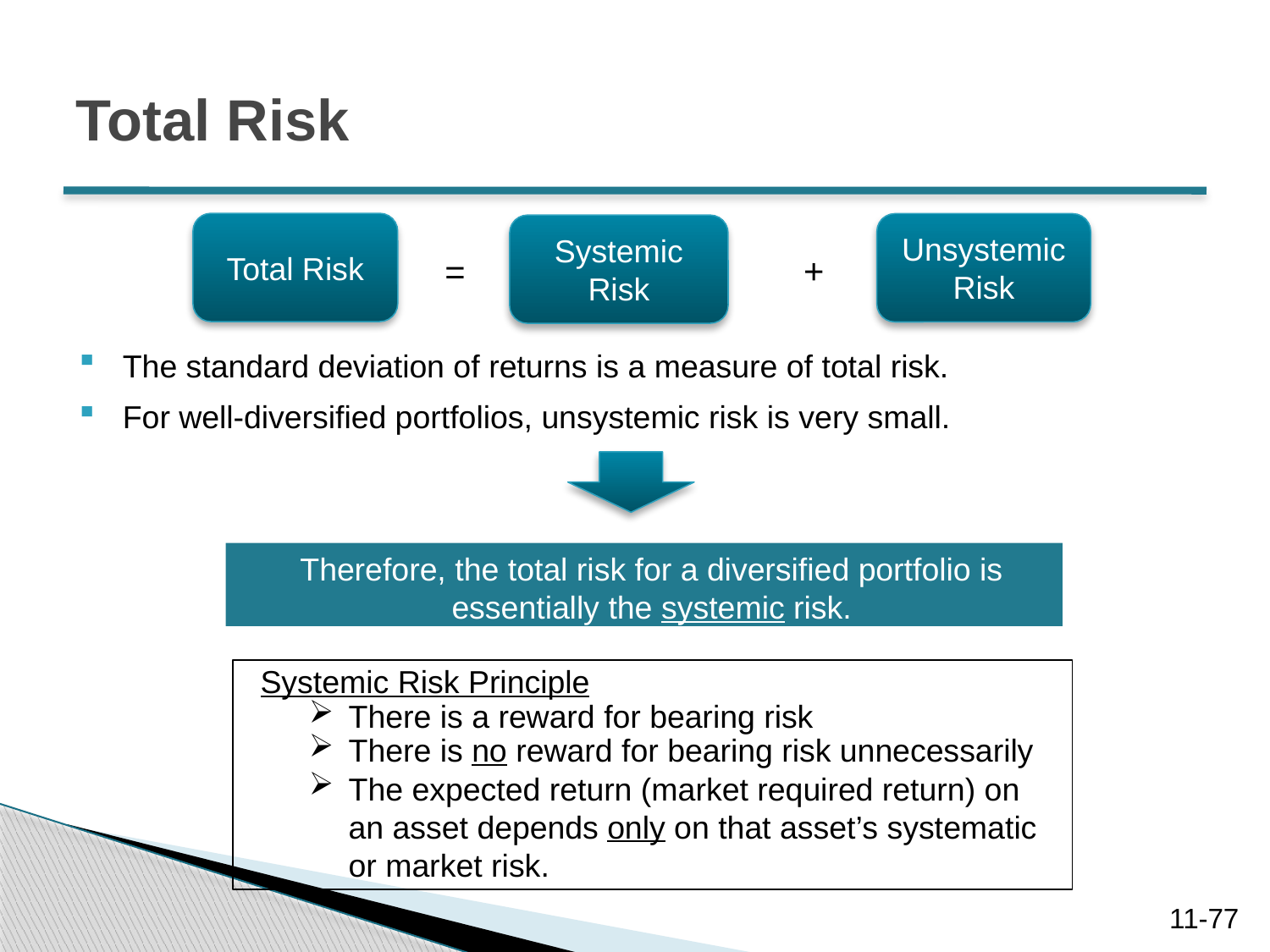

# Total Risk
Total Risk
Unsystemic Risk
Systemic Risk
+
=
The standard deviation of returns is a measure of total risk.
For well-diversified portfolios, unsystemic risk is very small.

Therefore, the total risk for a diversified portfolio is essentially the systemic risk.
Systemic Risk Principle
There is a reward for bearing risk
There is no reward for bearing risk unnecessarily
The expected return (market required return) on an asset depends only on that asset’s systematic or market risk.
11-77